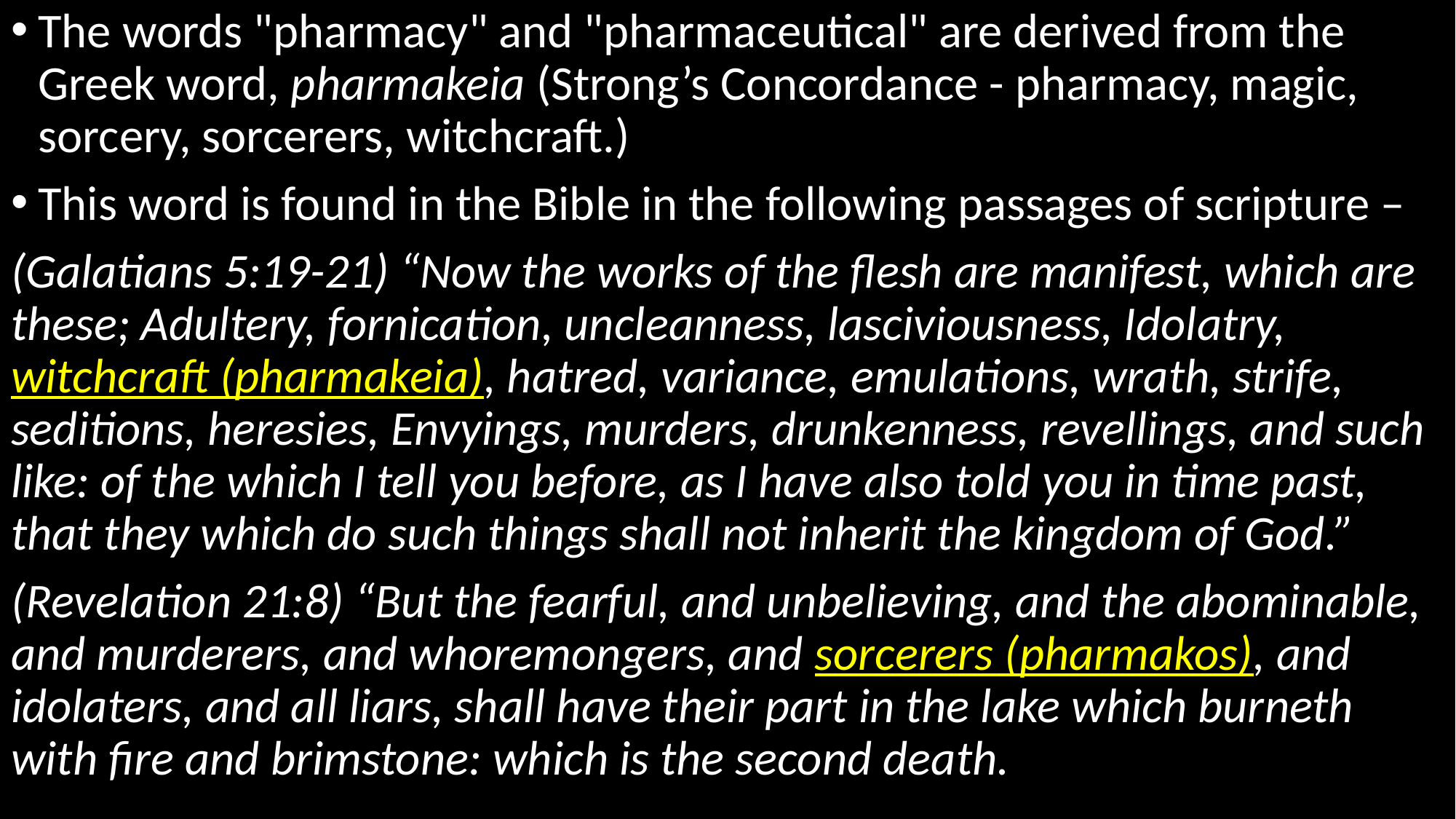

The words "pharmacy" and "pharmaceutical" are derived from the Greek word, pharmakeia (Strong’s Concordance - pharmacy, magic, sorcery, sorcerers, witchcraft.)
This word is found in the Bible in the following passages of scripture –
(Galatians 5:19-21) “Now the works of the flesh are manifest, which are these; Adultery, fornication, uncleanness, lasciviousness, Idolatry, witchcraft (pharmakeia), hatred, variance, emulations, wrath, strife, seditions, heresies, Envyings, murders, drunkenness, revellings, and such like: of the which I tell you before, as I have also told you in time past, that they which do such things shall not inherit the kingdom of God.”
(Revelation 21:8) “But the fearful, and unbelieving, and the abominable, and murderers, and whoremongers, and sorcerers (pharmakos), and idolaters, and all liars, shall have their part in the lake which burneth with fire and brimstone: which is the second death.